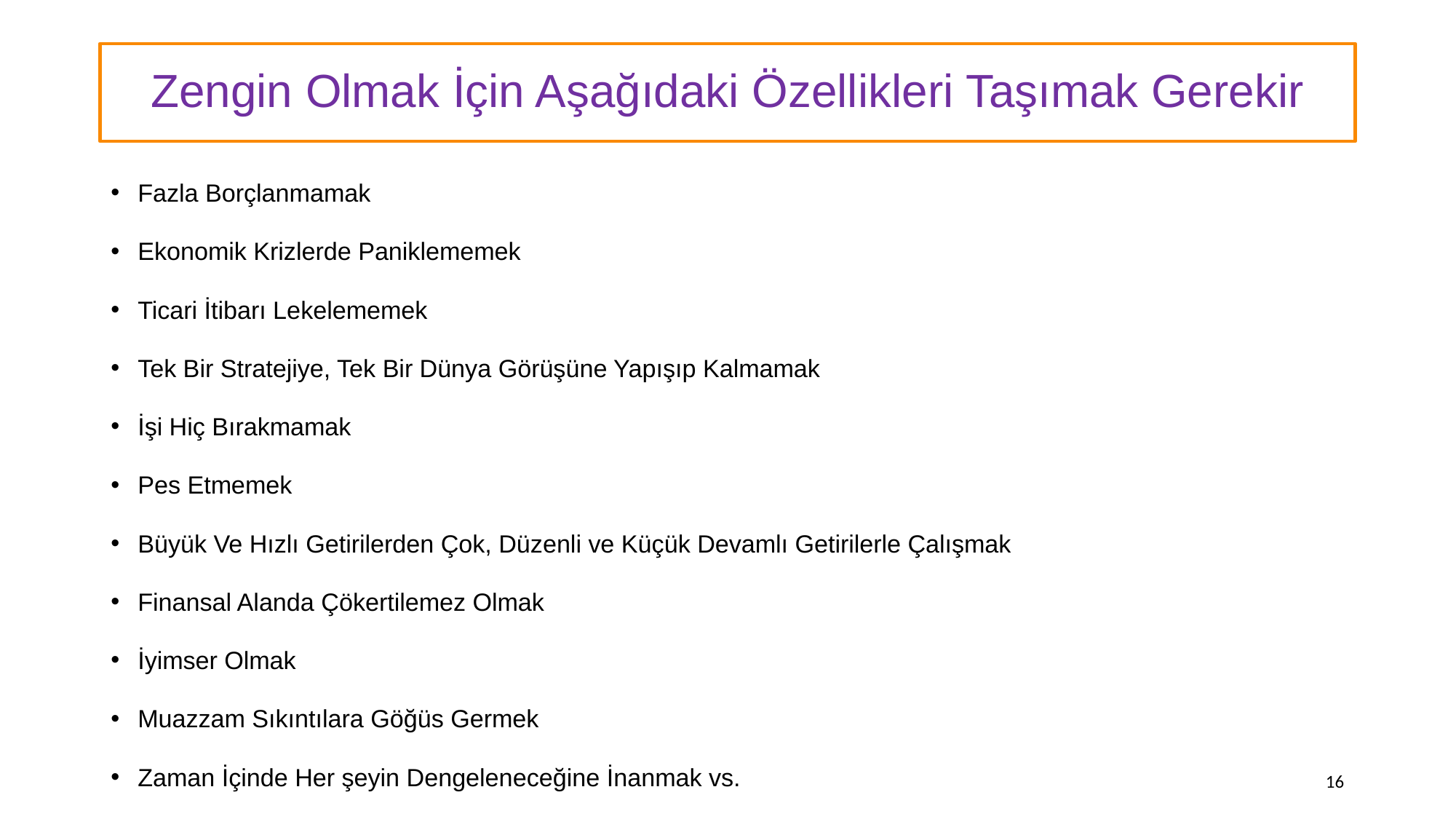

# Zengin Olmak İçin Aşağıdaki Özellikleri Taşımak Gerekir
Fazla Borçlanmamak
Ekonomik Krizlerde Paniklememek
Ticari İtibarı Lekelememek
Tek Bir Stratejiye, Tek Bir Dünya Görüşüne Yapışıp Kalmamak
İşi Hiç Bırakmamak
Pes Etmemek
Büyük Ve Hızlı Getirilerden Çok, Düzenli ve Küçük Devamlı Getirilerle Çalışmak
Finansal Alanda Çökertilemez Olmak
İyimser Olmak
Muazzam Sıkıntılara Göğüs Germek
Zaman İçinde Her şeyin Dengeleneceğine İnanmak vs.

16